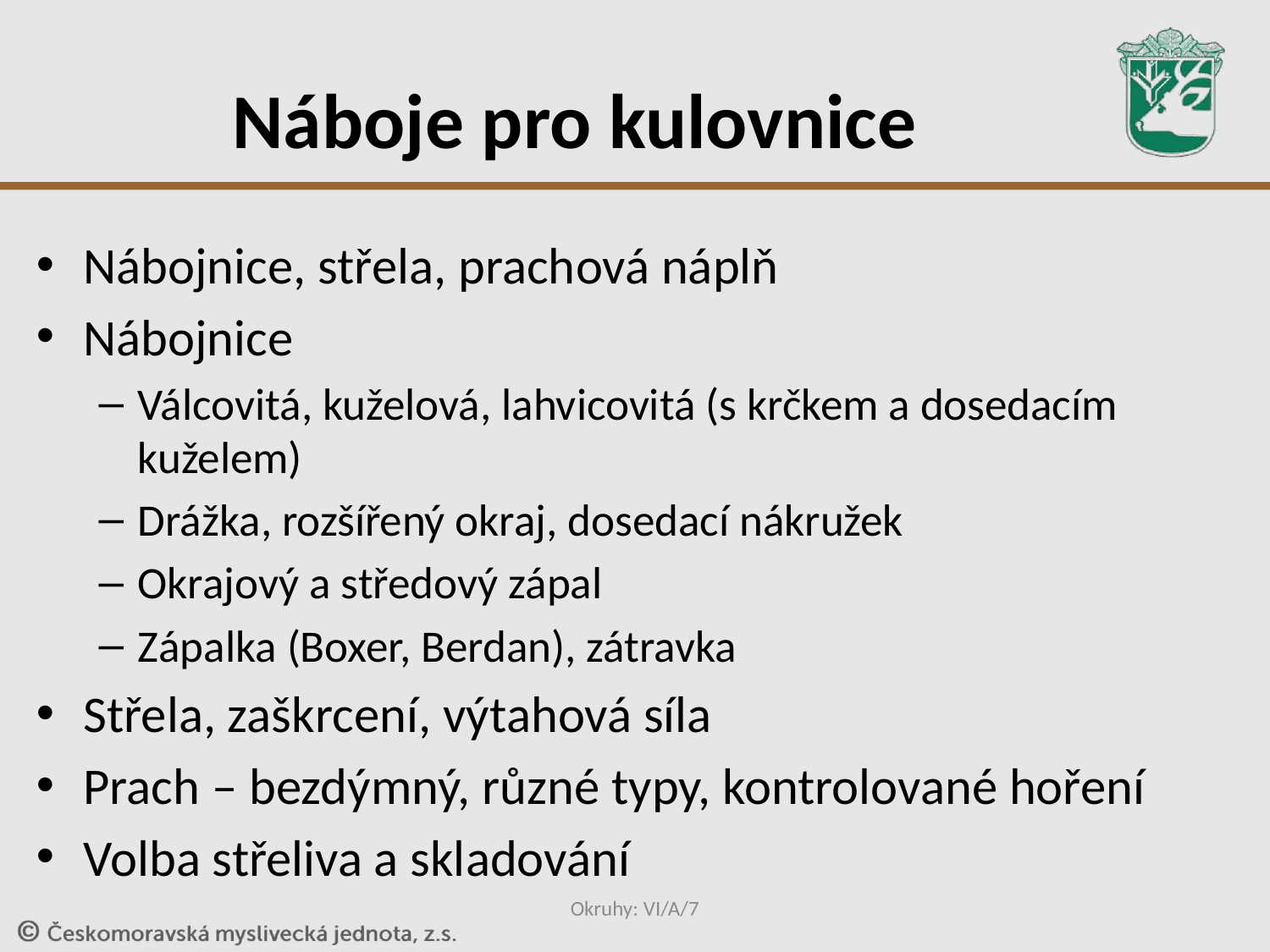

# Náboje pro kulovnice
Nábojnice, střela, prachová náplň
Nábojnice
Válcovitá, kuželová, lahvicovitá (s krčkem a dosedacím kuželem)
Drážka, rozšířený okraj, dosedací nákružek
Okrajový a středový zápal
Zápalka (Boxer, Berdan), zátravka
Střela, zaškrcení, výtahová síla
Prach – bezdýmný, různé typy, kontrolované hoření
Volba střeliva a skladování
Okruhy: VI/A/7